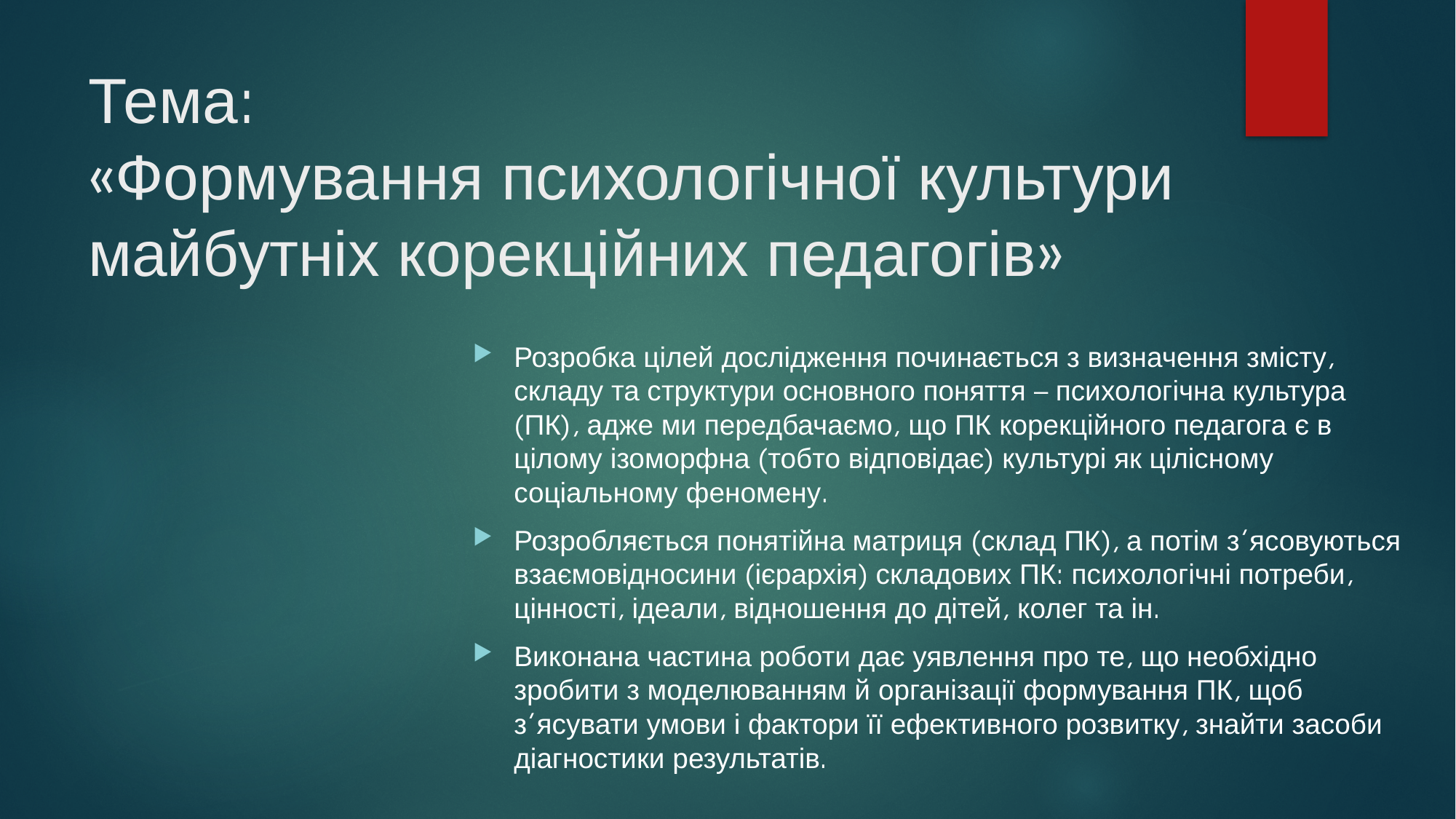

# Тема: «Формування психологічної культури майбутніх корекційних педагогів»
Розробка цілей дослідження починається з визначення змісту, складу та структури основного поняття – психологічна культура (ПК), адже ми передбачаємо, що ПК корекційного педагога є в цілому ізоморфна (тобто відповідає) культурі як цілісному соціальному феномену.
Розробляється понятійна матриця (склад ПК), а потім з’ясовуються взаємовідносини (ієрархія) складових ПК: психологічні потреби, цінності, ідеали, відношення до дітей, колег та ін.
Виконана частина роботи дає уявлення про те, що необхідно зробити з моделюванням й організації формування ПК, щоб з’ясувати умови і фактори її ефективного розвитку, знайти засоби діагностики результатів.